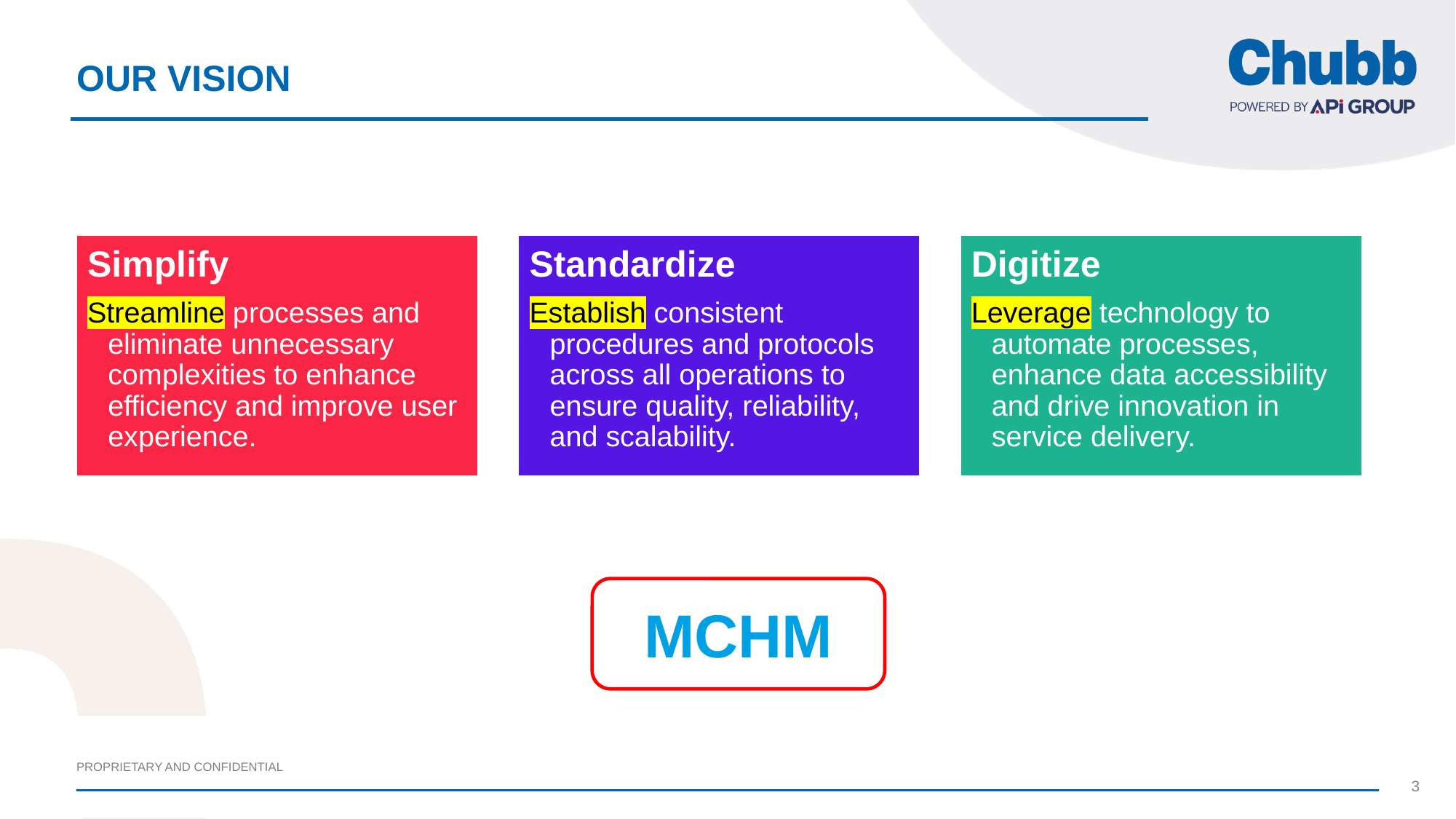

# Our VISION
Simplify
Streamline processes and eliminate unnecessary complexities to enhance efficiency and improve user experience.
Standardize
Establish consistent procedures and protocols across all operations to ensure quality, reliability, and scalability.
Digitize
Leverage technology to automate processes, enhance data accessibility and drive innovation in service delivery.
MCHM
3